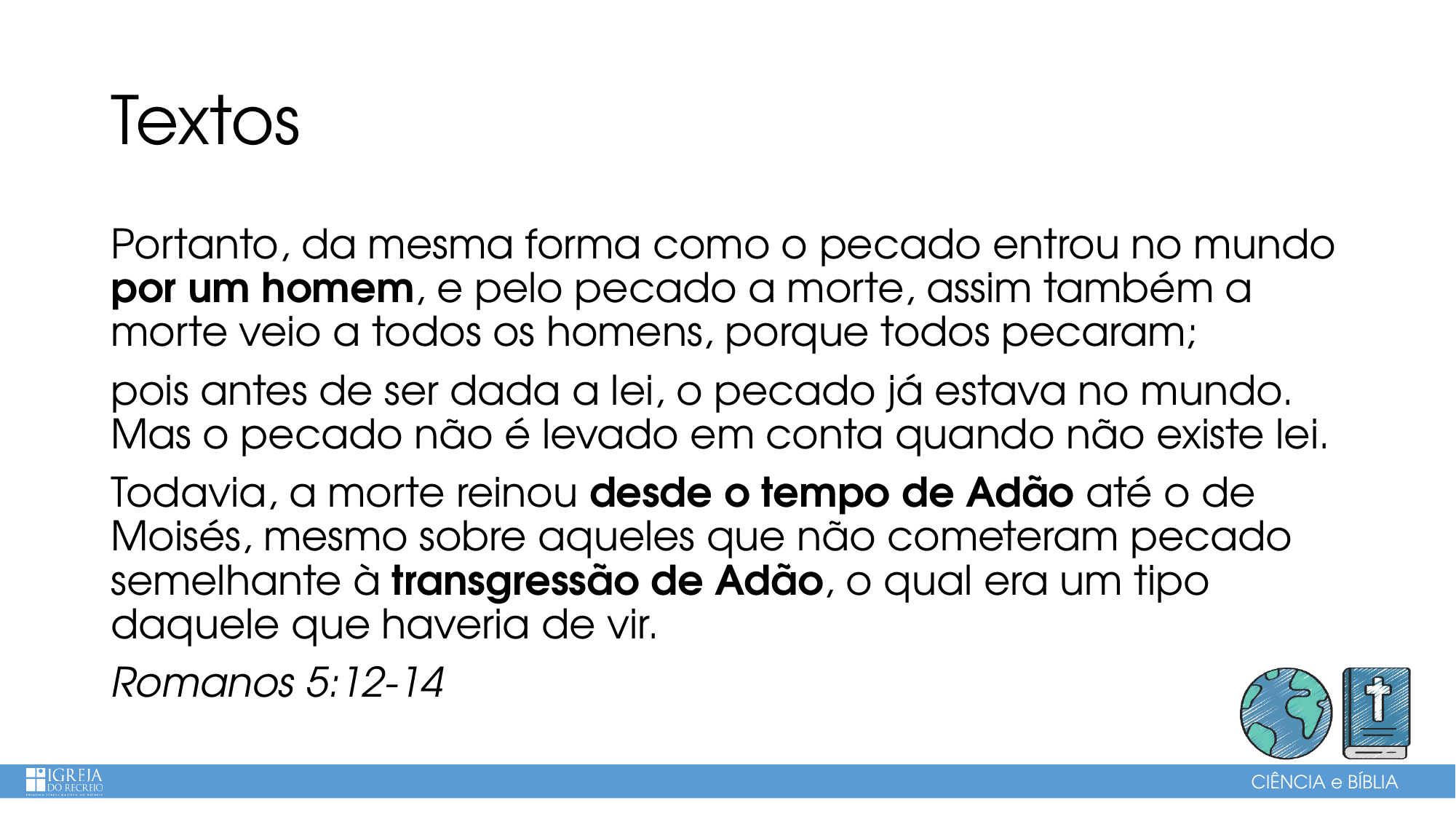

# Textos
Portanto, da mesma forma como o pecado entrou no mundo por um homem, e pelo pecado a morte, assim também a morte veio a todos os homens, porque todos pecaram;
pois antes de ser dada a lei, o pecado já estava no mundo. Mas o pecado não é levado em conta quando não existe lei.
Todavia, a morte reinou desde o tempo de Adão até o de Moisés, mesmo sobre aqueles que não cometeram pecado semelhante à transgressão de Adão, o qual era um tipo daquele que haveria de vir.
Romanos 5:12-14